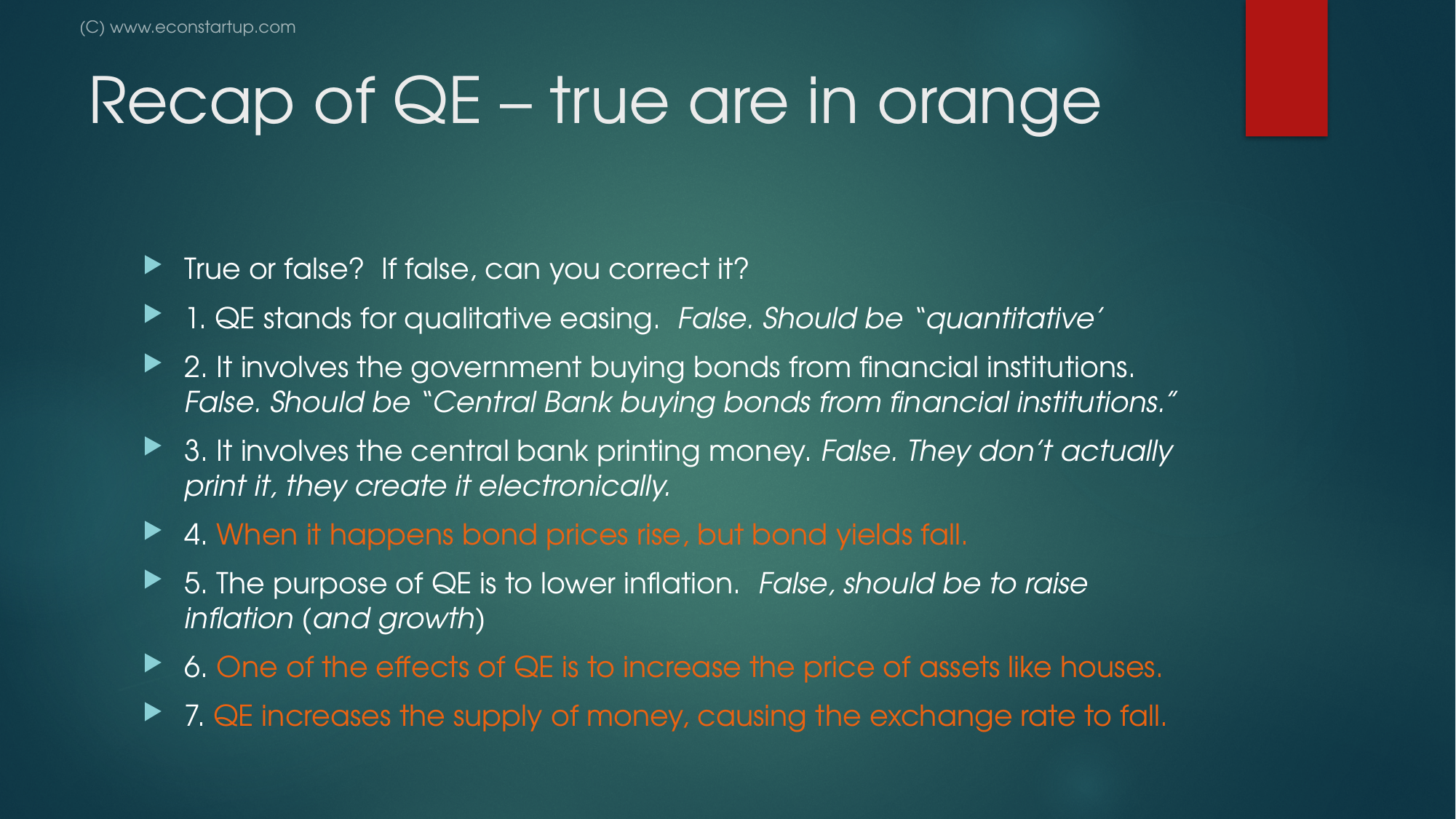

(C) www.econstartup.com
# Recap of QE – true are in orange
True or false?  If false, can you correct it?
1. QE stands for qualitative easing.  False. Should be “quantitative’
2. It involves the government buying bonds from financial institutions. False. Should be “Central Bank buying bonds from financial institutions.”
3. It involves the central bank printing money. False. They don’t actually print it, they create it electronically.
4. When it happens bond prices rise, but bond yields fall.
5. The purpose of QE is to lower inflation.  False, should be to raise inflation (and growth)
6. One of the effects of QE is to increase the price of assets like houses.
7. QE increases the supply of money, causing the exchange rate to fall.